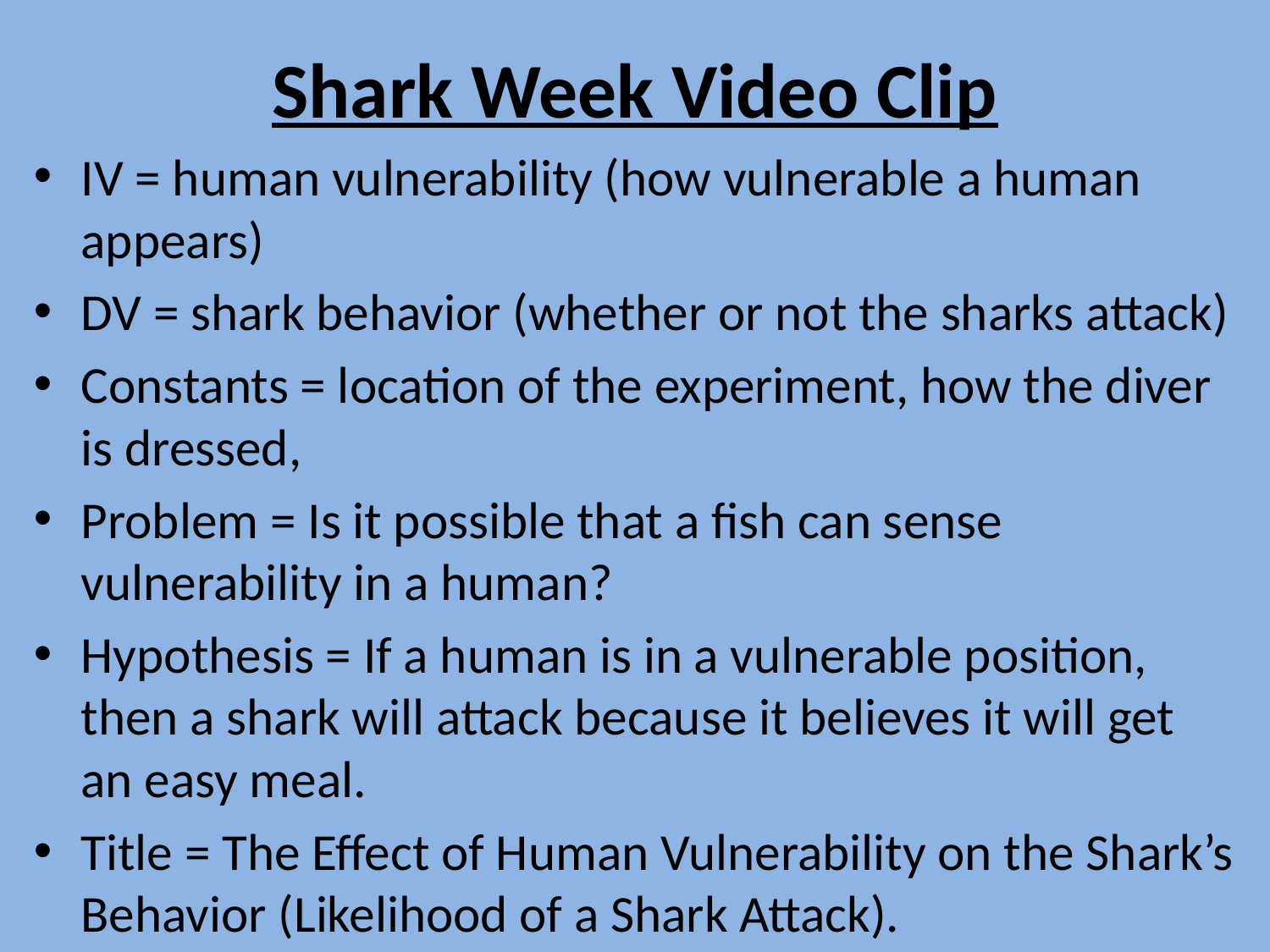

# Shark Week Video Clip
IV = human vulnerability (how vulnerable a human appears)
DV = shark behavior (whether or not the sharks attack)
Constants = location of the experiment, how the diver is dressed,
Problem = Is it possible that a fish can sense vulnerability in a human?
Hypothesis = If a human is in a vulnerable position, then a shark will attack because it believes it will get an easy meal.
Title = The Effect of Human Vulnerability on the Shark’s Behavior (Likelihood of a Shark Attack).